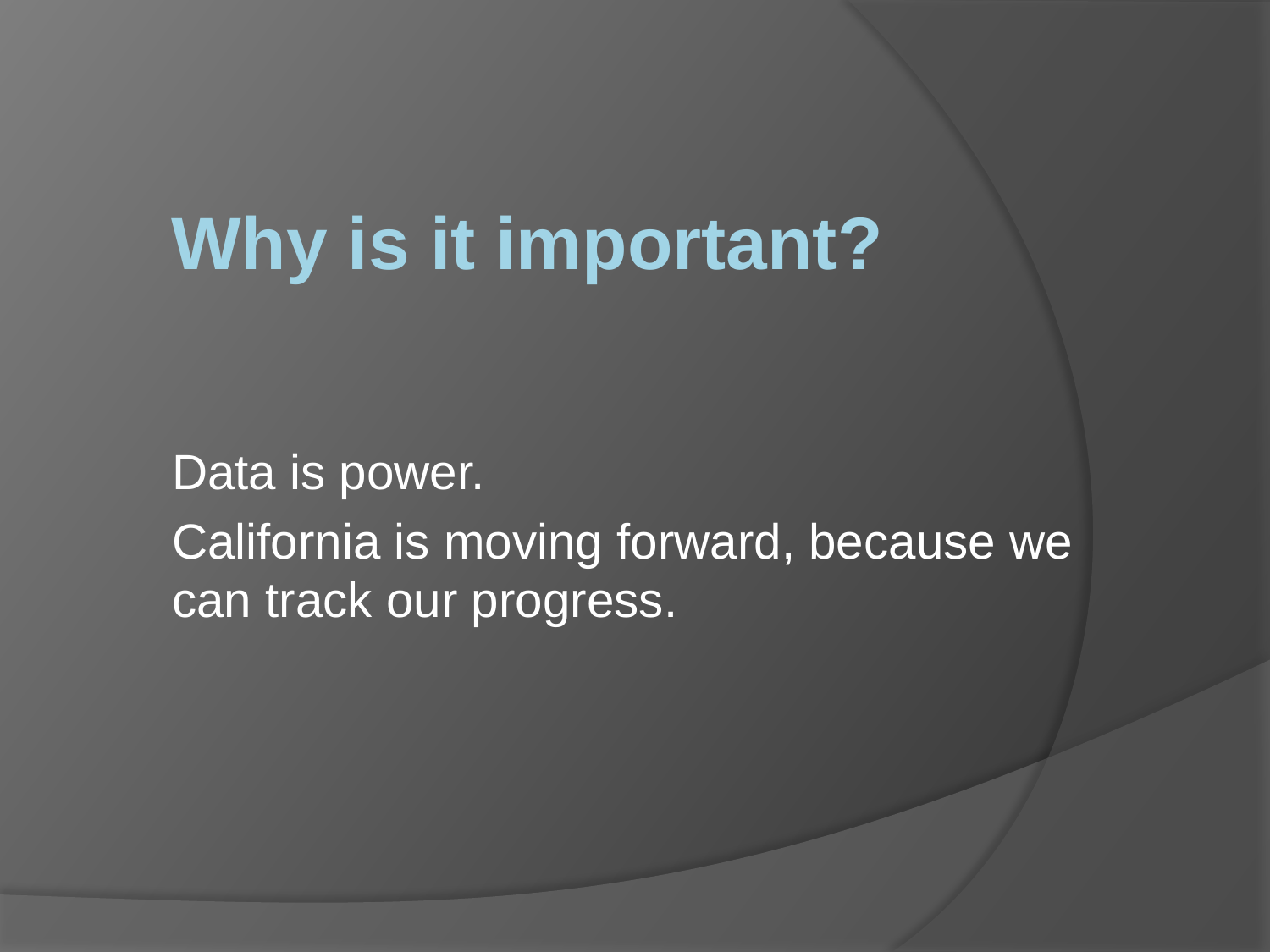

# Why is it important?
Data is power.
California is moving forward, because we can track our progress.